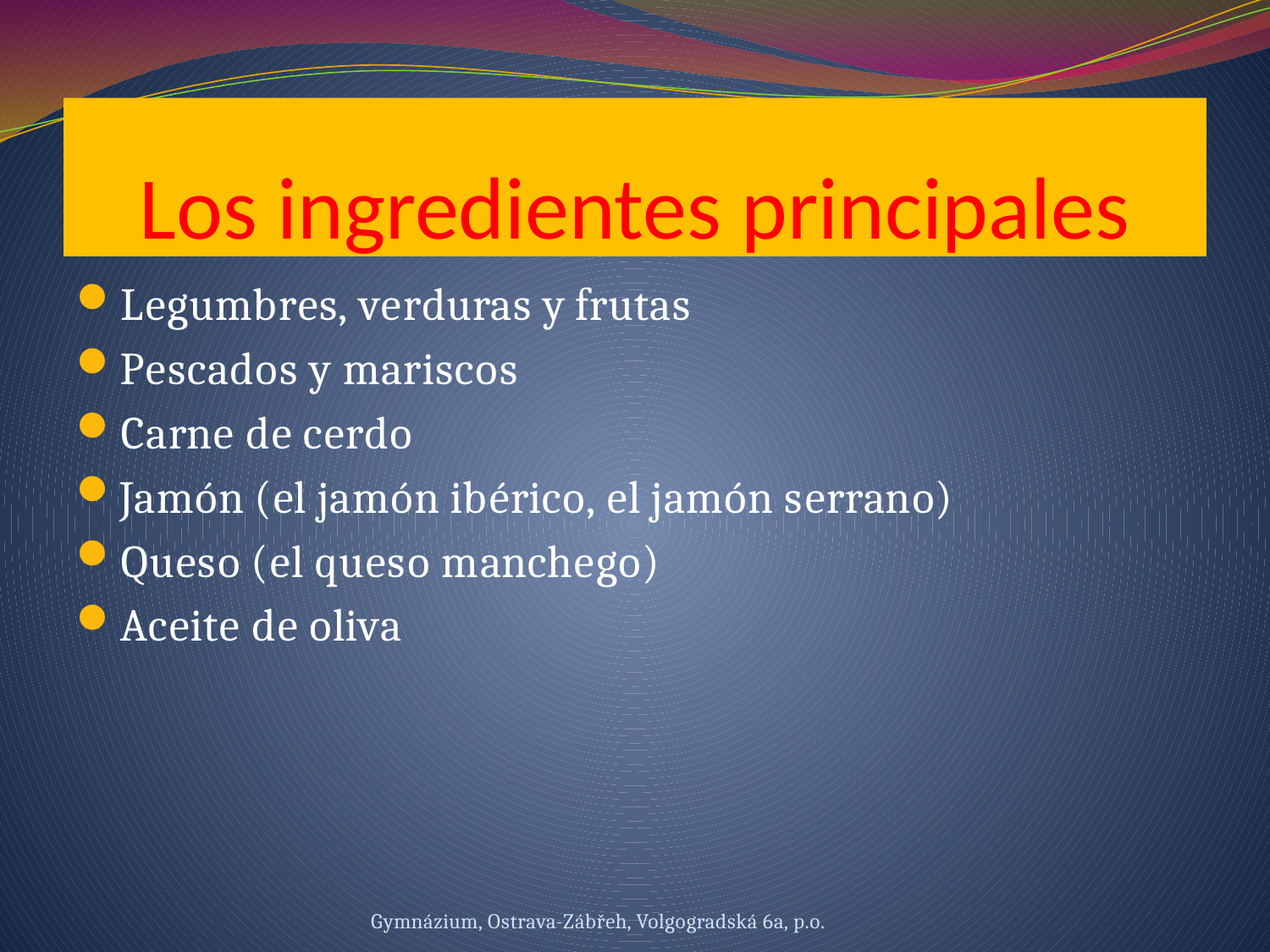

# Los ingredientes principales
Legumbres, verduras y frutas
Pescados y mariscos
Carne de cerdo
Jamón (el jamón ibérico, el jamón serrano)
Queso (el queso manchego)
Aceite de oliva
Gymnázium, Ostrava-Zábřeh, Volgogradská 6a, p.o.